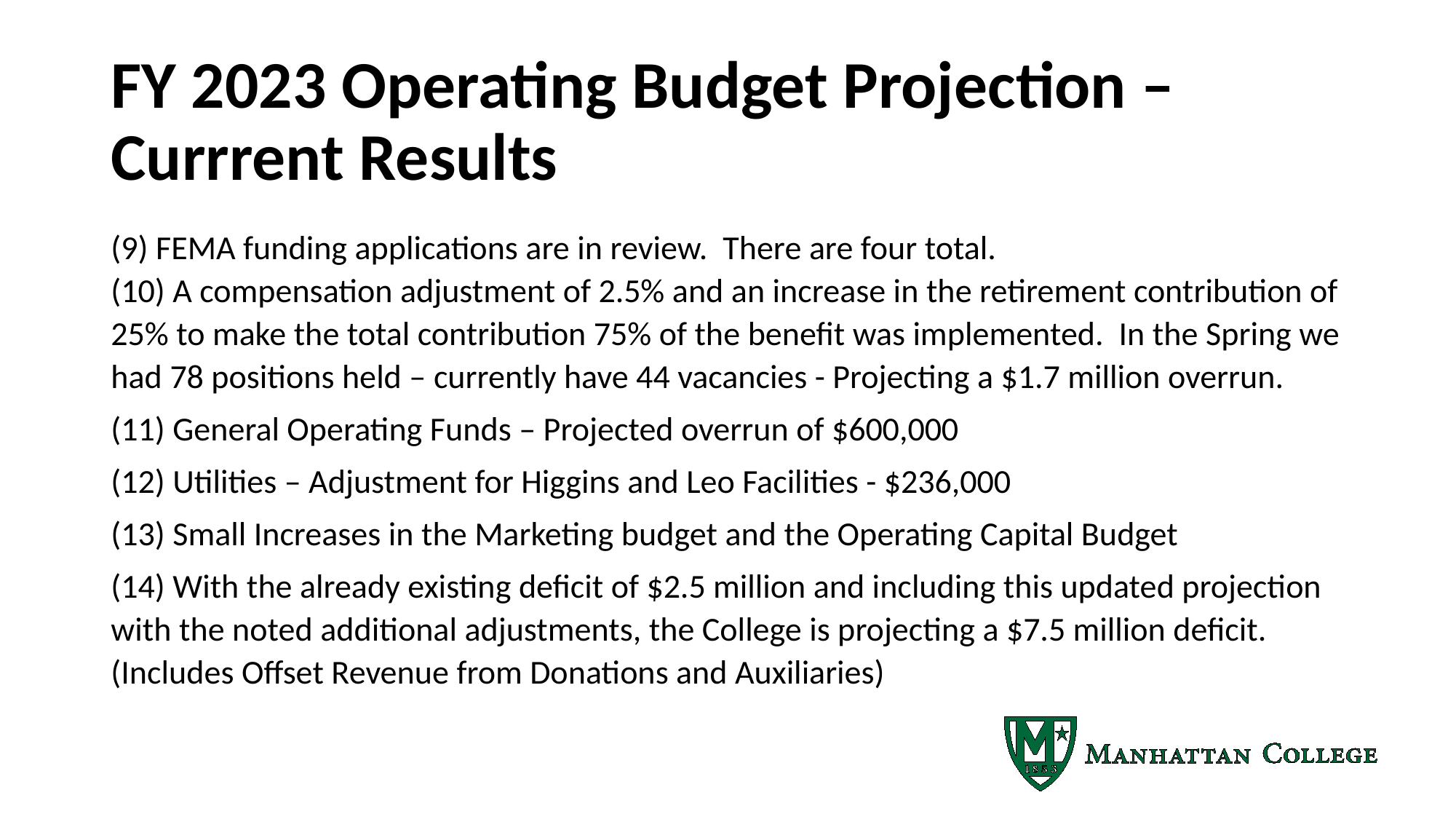

# FY 2023 Operating Budget Projection – Currrent Results
(9) FEMA funding applications are in review.  There are four total.
(10) A compensation adjustment of 2.5% and an increase in the retirement contribution of 25% to make the total contribution 75% of the benefit was implemented.  In the Spring we had 78 positions held – currently have 44 vacancies - Projecting a $1.7 million overrun.
(11) General Operating Funds – Projected overrun of $600,000
(12) Utilities – Adjustment for Higgins and Leo Facilities - $236,000
(13) Small Increases in the Marketing budget and the Operating Capital Budget
(14) With the already existing deficit of $2.5 million and including this updated projection with the noted additional adjustments, the College is projecting a $7.5 million deficit. (Includes Offset Revenue from Donations and Auxiliaries)